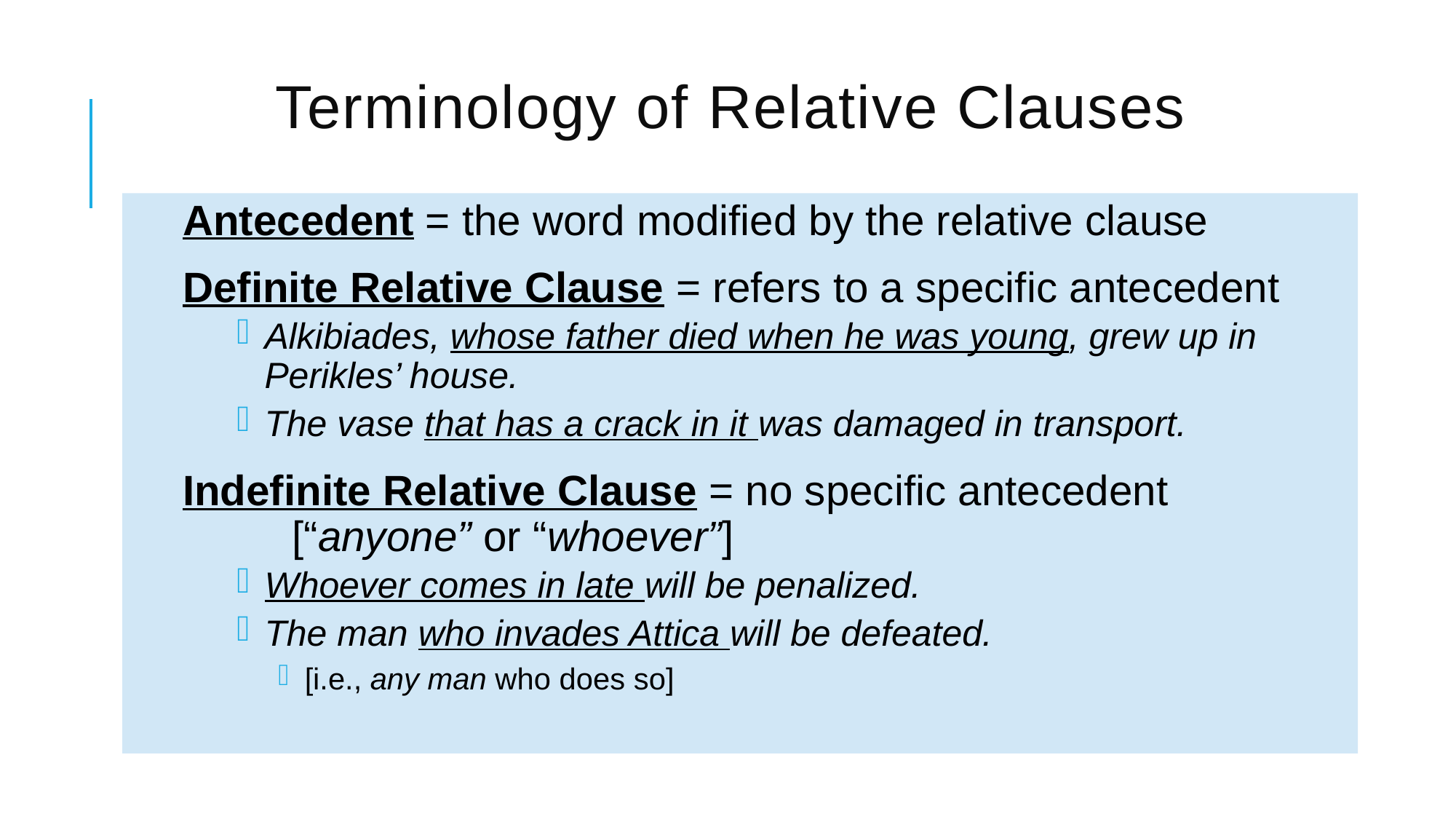

# Terminology of Relative Clauses
Antecedent = the word modified by the relative clause
Definite Relative Clause = refers to a specific antecedent
Alkibiades, whose father died when he was young, grew up in Perikles’ house.
The vase that has a crack in it was damaged in transport.
Indefinite Relative Clause = no specific antecedent
	[“anyone” or “whoever”]
Whoever comes in late will be penalized.
The man who invades Attica will be defeated.
[i.e., any man who does so]